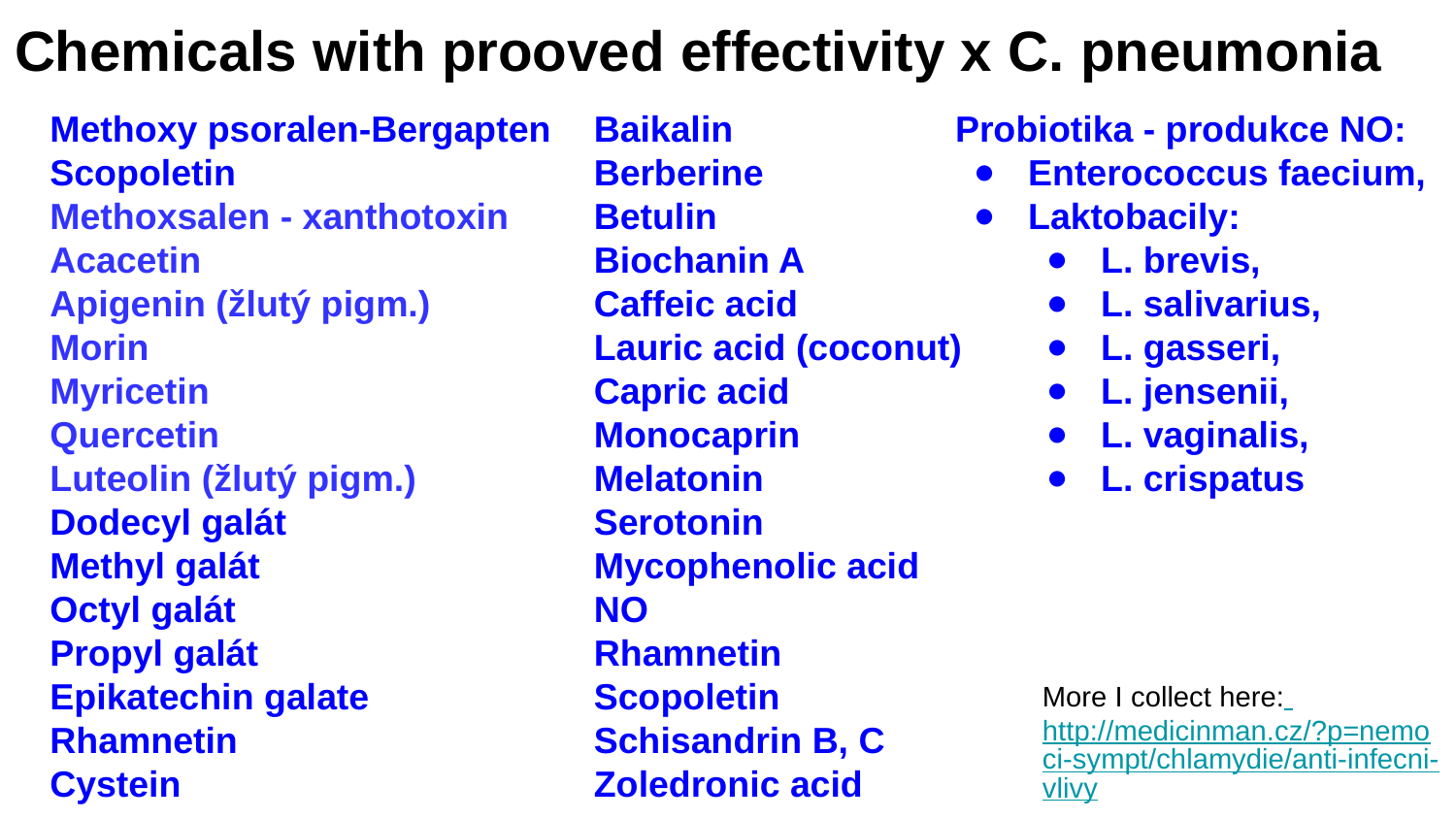

# Chemicals with prooved effectivity x C. pneumonia
Probiotika - produkce NO:
Enterococcus faecium,
Laktobacily:
L. brevis,
L. salivarius,
L. gasseri,
L. jensenii,
L. vaginalis,
L. crispatus
Methoxy psoralen-Bergapten
Scopoletin
Methoxsalen - xanthotoxin
Acacetin
Apigenin (žlutý pigm.)
Morin
Myricetin
Quercetin
Luteolin (žlutý pigm.)
Dodecyl galát
Methyl galát
Octyl galát
Propyl galát
Epikatechin galate
Rhamnetin
Cystein
Baikalin
Berberine
Betulin
Biochanin A
Caffeic acid
Lauric acid (coconut)
Capric acid
Monocaprin
Melatonin
Serotonin
Mycophenolic acid
NO
Rhamnetin
Scopoletin
Schisandrin B, C
Zoledronic acid

More I collect here: http://medicinman.cz/?p=nemoci-sympt/chlamydie/anti-infecni-vlivy